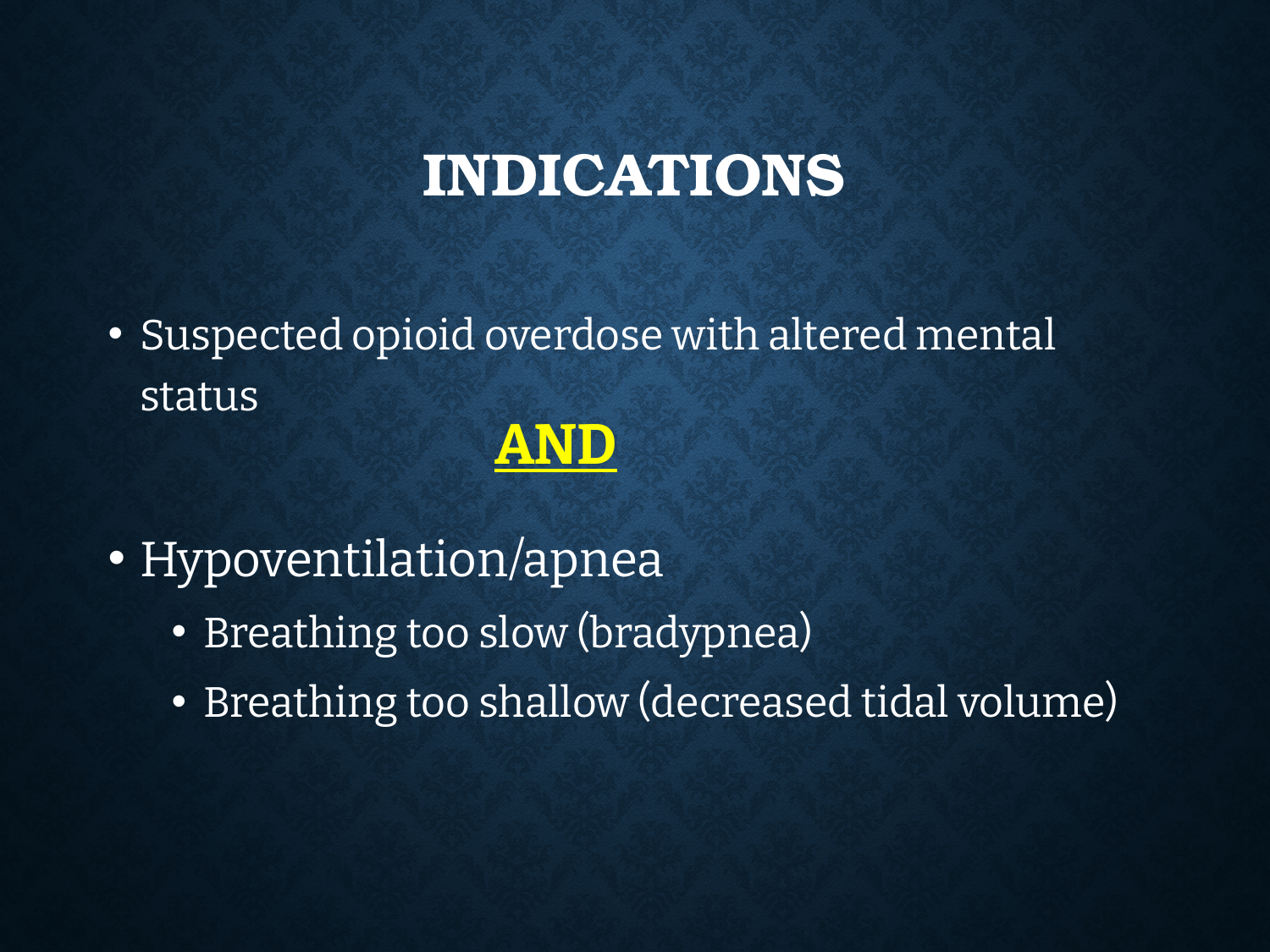

# Indications
Suspected opioid overdose with altered mental status

Hypoventilation/apnea
Breathing too slow (bradypnea)
Breathing too shallow (decreased tidal volume)
AND